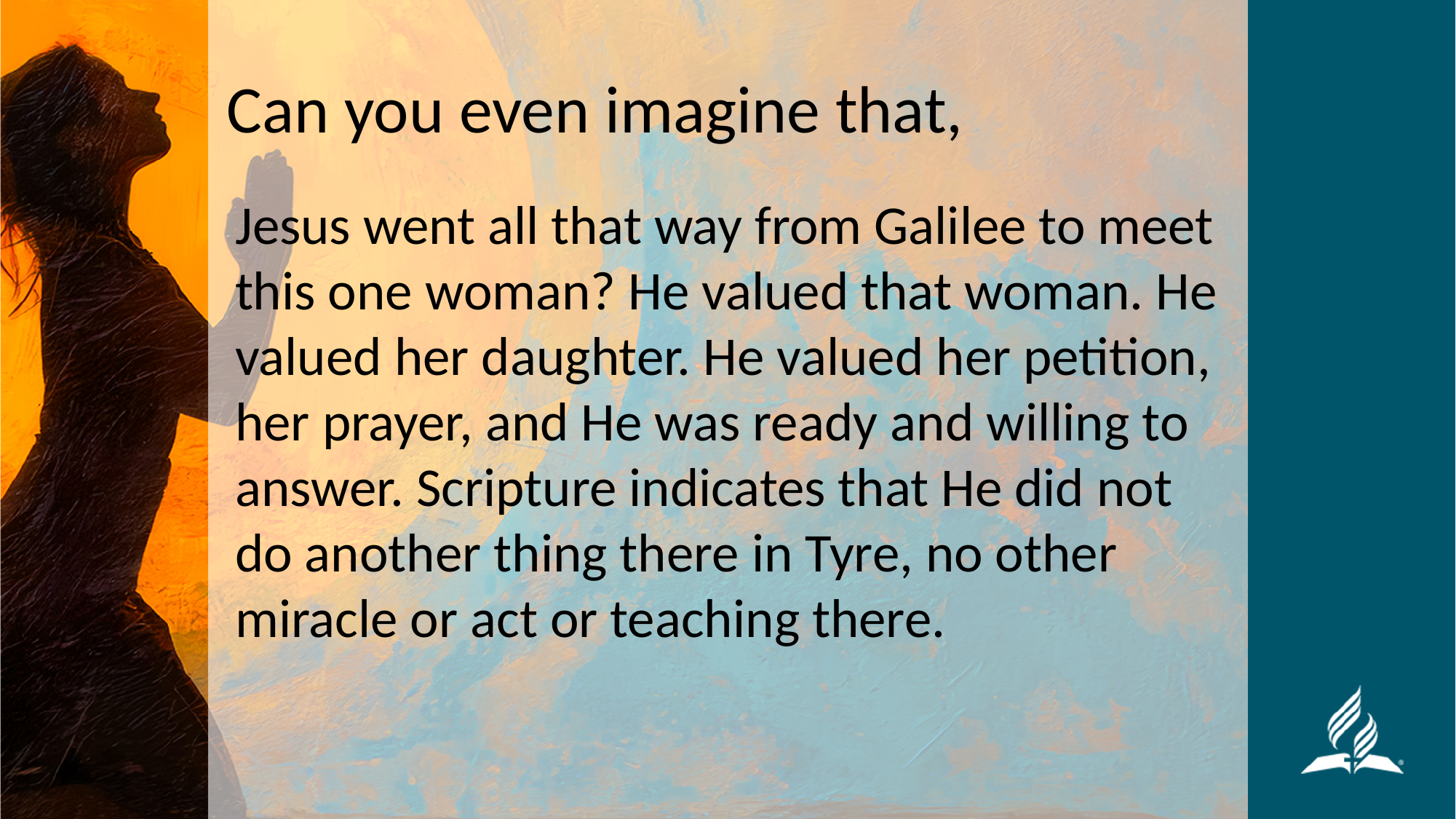

# Can you even imagine that,
Jesus went all that way from Galilee to meet this one woman? He valued that woman. He valued her daughter. He valued her petition, her prayer, and He was ready and willing to answer. Scripture indicates that He did not do another thing there in Tyre, no other miracle or act or teaching there.